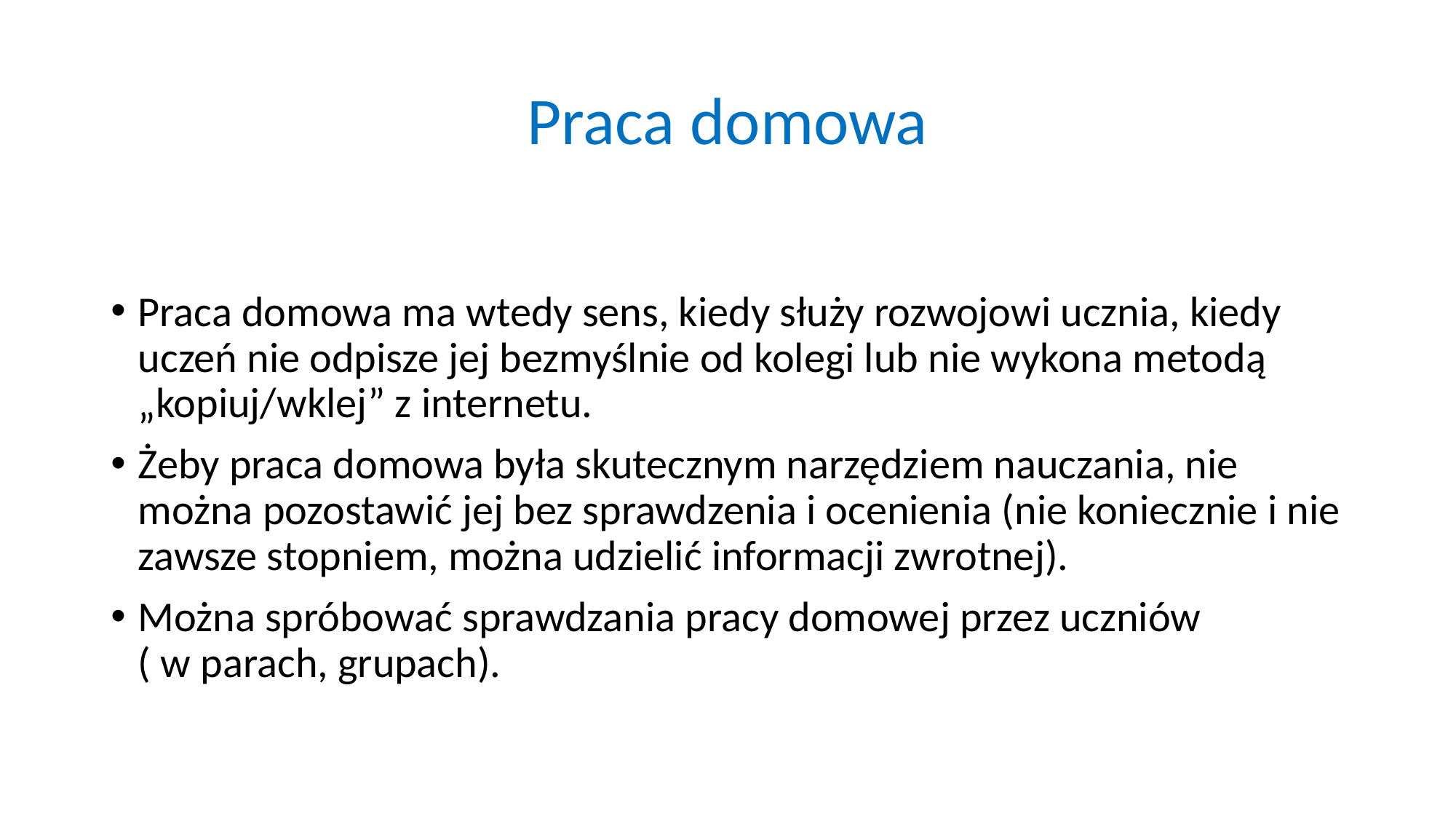

# Praca domowa

Praca domowa ma wtedy sens, kiedy służy rozwojowi ucznia, kiedy uczeń nie odpisze jej bezmyślnie od kolegi lub nie wykona metodą „kopiuj/wklej” z internetu.
Żeby praca domowa była skutecznym narzędziem nauczania, nie można pozostawić jej bez sprawdzenia i ocenienia (nie koniecznie i nie zawsze stopniem, można udzielić informacji zwrotnej).
Można spróbować sprawdzania pracy domowej przez uczniów              ( w parach, grupach).